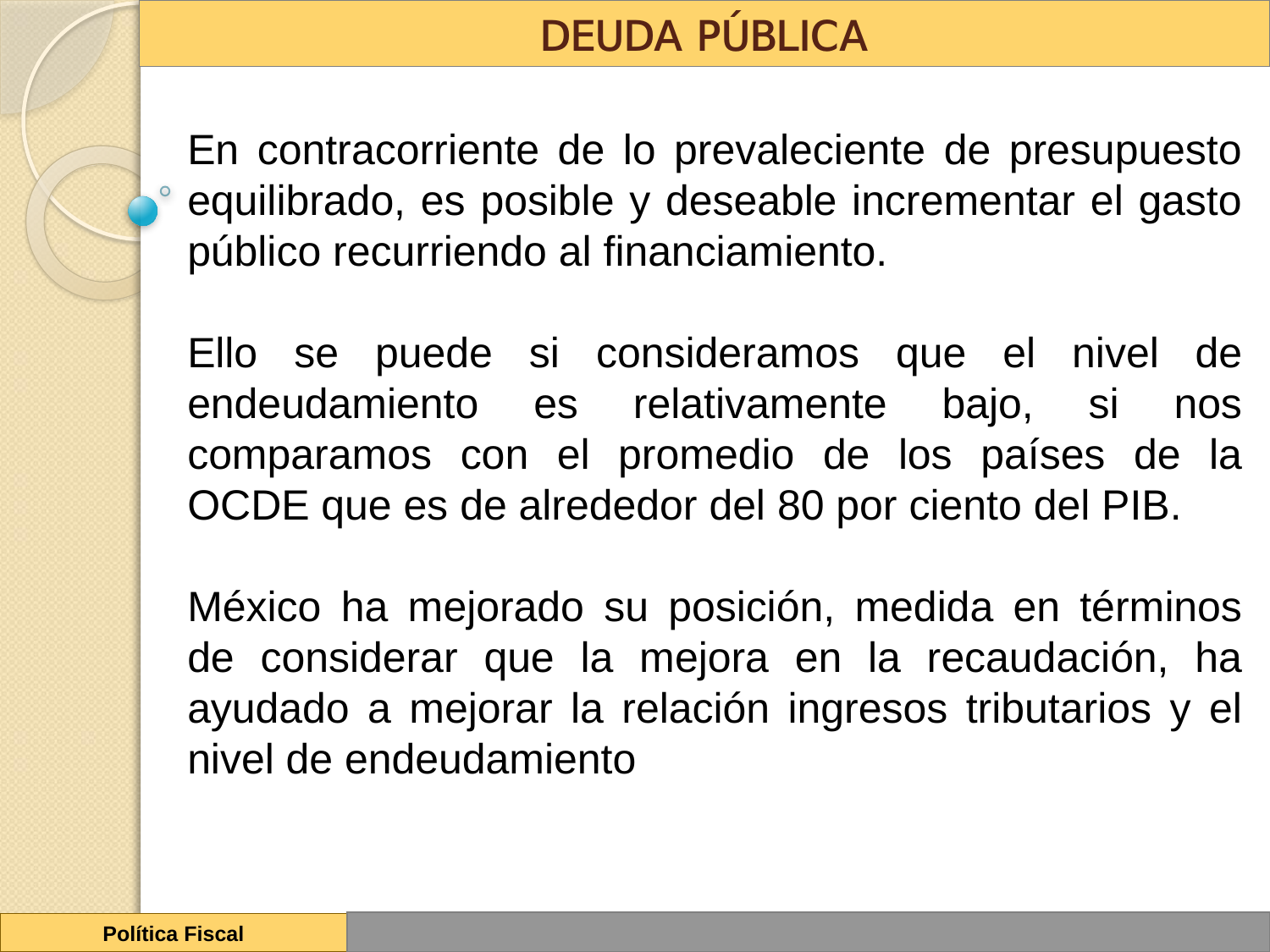

# DEUDA PÚBLICA
En contracorriente de lo prevaleciente de presupuesto equilibrado, es posible y deseable incrementar el gasto público recurriendo al financiamiento.

Ello se puede si consideramos que el nivel de endeudamiento es relativamente bajo, si nos comparamos con el promedio de los países de la OCDE que es de alrededor del 80 por ciento del PIB.

México ha mejorado su posición, medida en términos de considerar que la mejora en la recaudación, ha ayudado a mejorar la relación ingresos tributarios y el nivel de endeudamiento

Política Fiscal